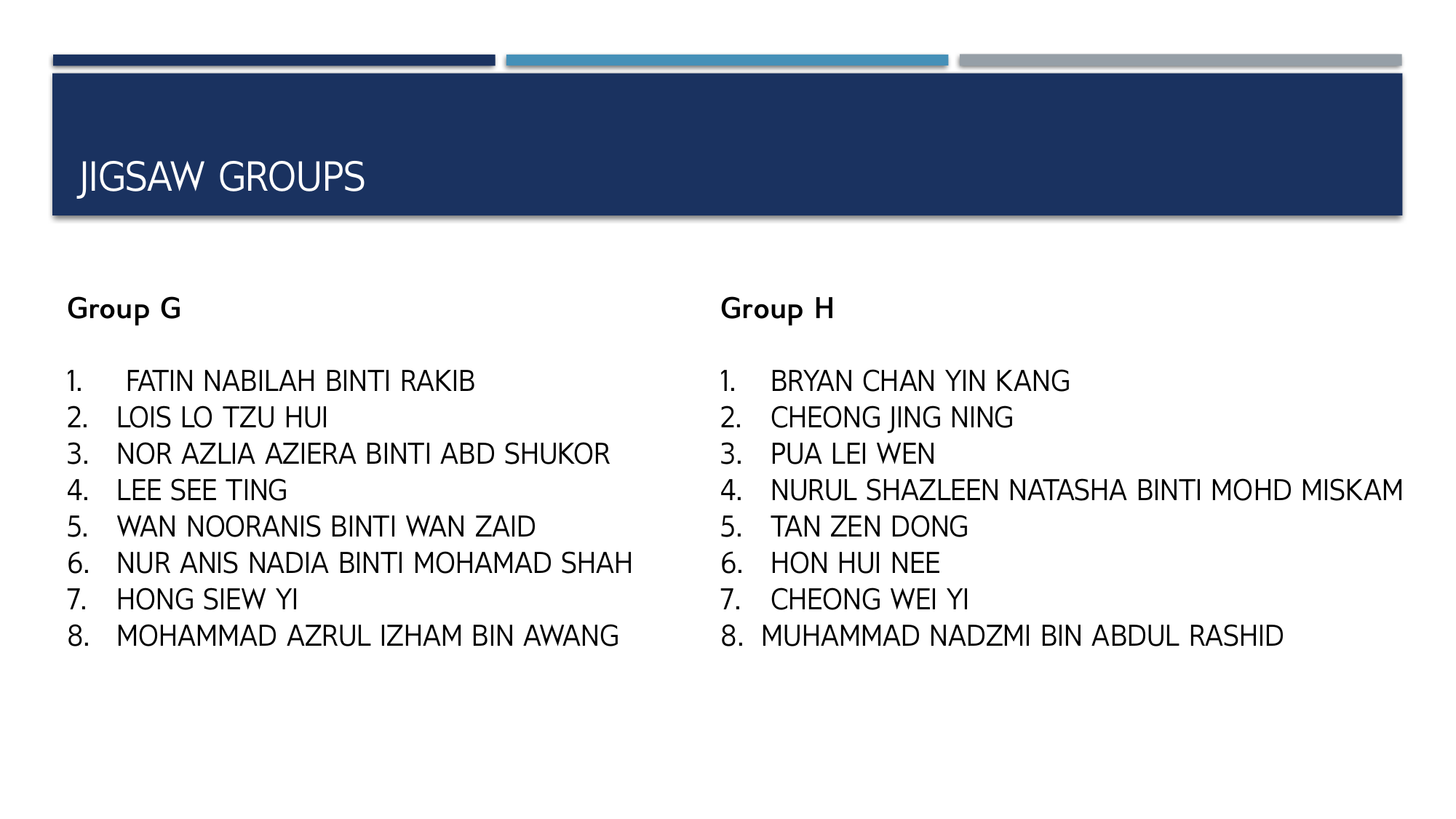

# JIGSAW groups
Group G

  FATIN NABILAH BINTI RAKIB
 LOIS LO TZU HUI
 NOR AZLIA AZIERA BINTI ABD SHUKOR
 LEE SEE TING
 WAN NOORANIS BINTI WAN ZAID
 NUR ANIS NADIA BINTI MOHAMAD SHAH
 HONG SIEW YI
 MOHAMMAD AZRUL IZHAM BIN AWANG
Group H

 BRYAN CHAN YIN KANG
 CHEONG JING NING
 PUA LEI WEN
 NURUL SHAZLEEN NATASHA BINTI MOHD MISKAM
 TAN ZEN DONG
 HON HUI NEE
 CHEONG WEI YI
MUHAMMAD NADZMI BIN ABDUL RASHID